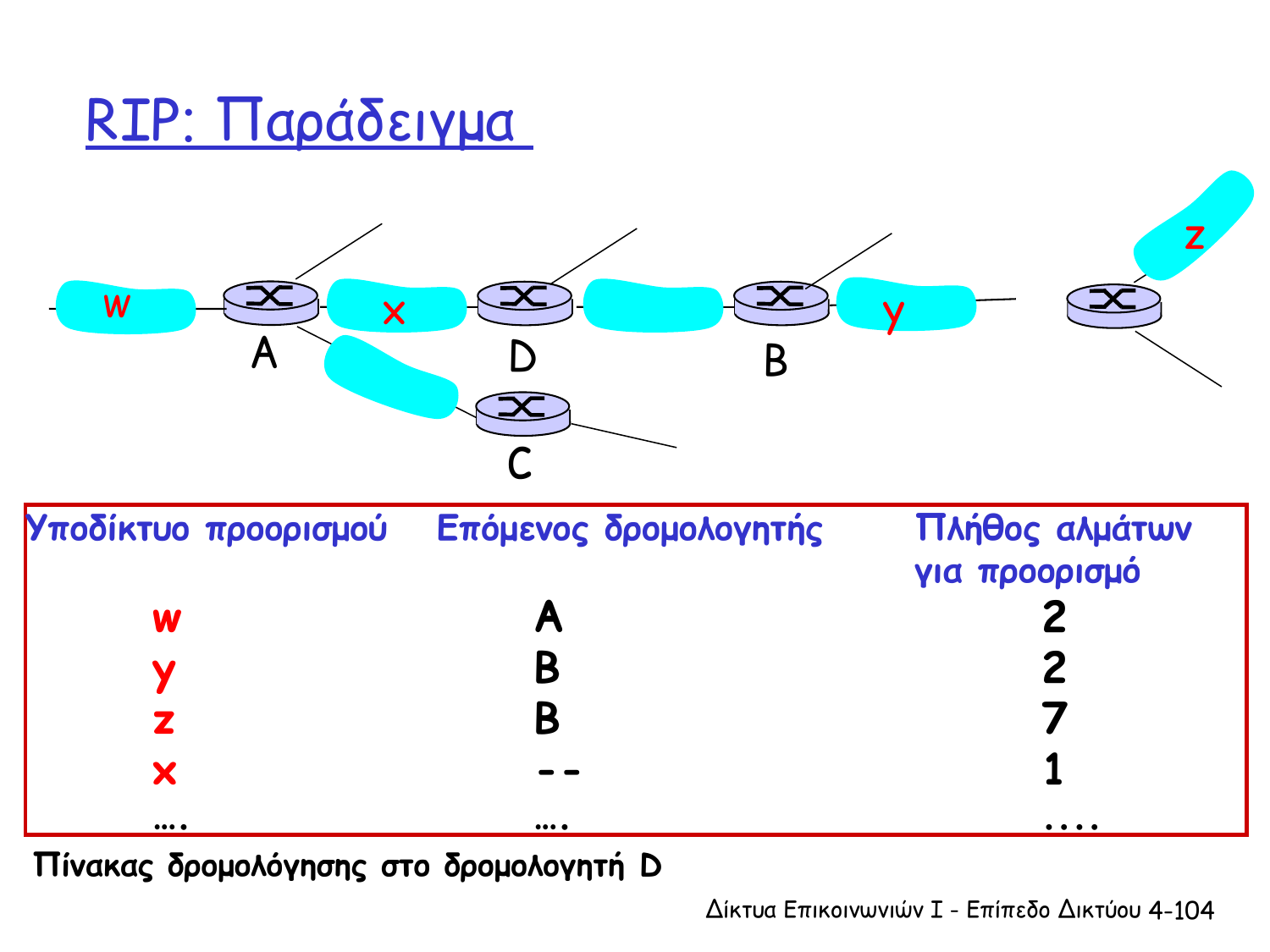

# RIP: Παράδειγμα

z

w

x
y

A
D

B

C
Υποδίκτυο προορισμού	  Επόμενος δρομολογητής      Πλήθος αλμάτων 							για προορισμό
 	w			A				2
	y			B				2
 	z			B				7
	x			--				1
	….			….				....
Πίνακας δρομολόγησης στο δρομολογητή D
Δίκτυα Επικοινωνιών Ι - Επίπεδο Δικτύου
4-104